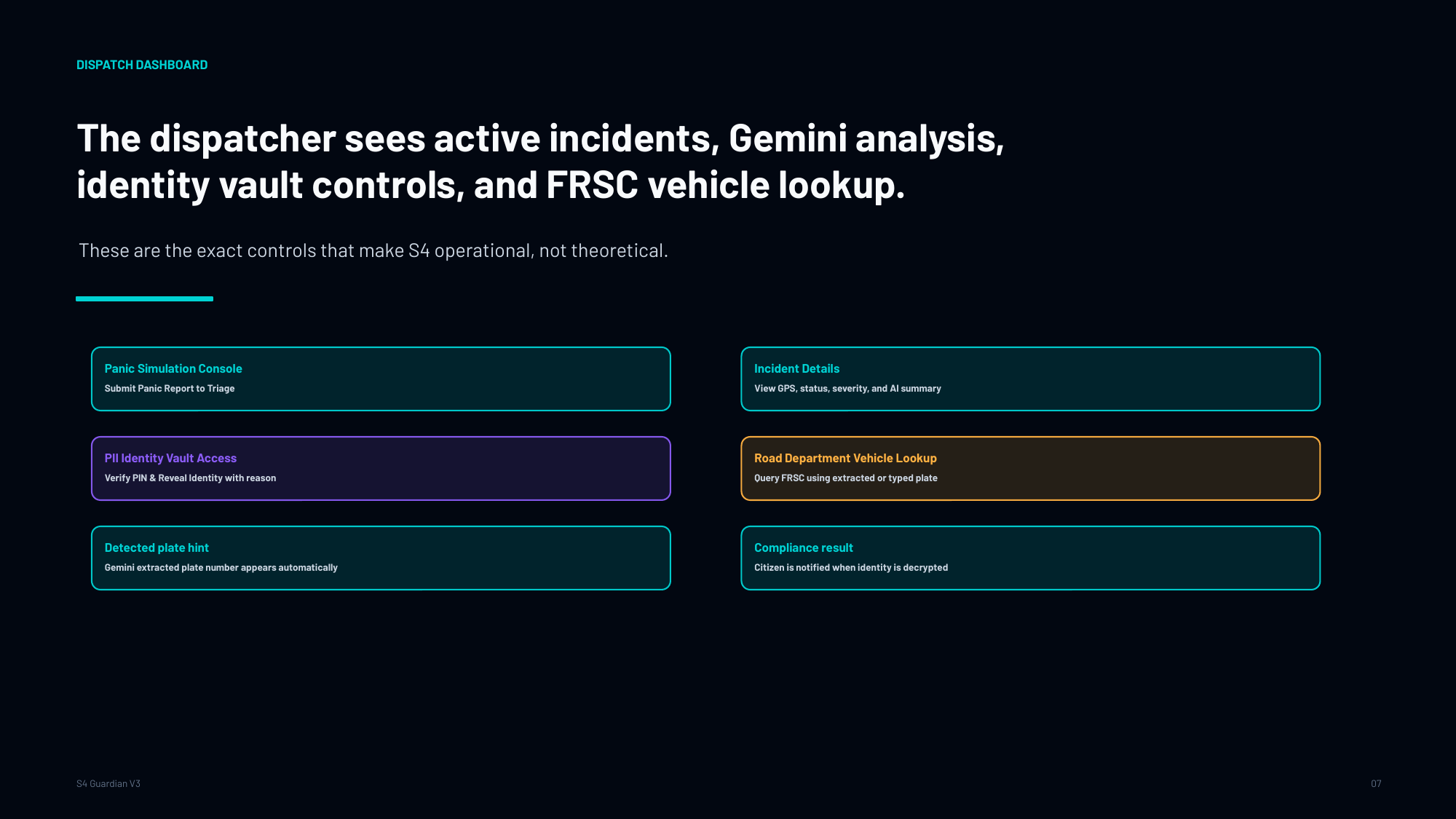

DISPATCH DASHBOARD
The dispatcher sees active incidents, Gemini analysis, identity vault controls, and FRSC vehicle lookup.
These are the exact controls that make S4 operational, not theoretical.

Panic Simulation Console
Incident Details
Submit Panic Report to Triage
View GPS, status, severity, and AI summary

PII Identity Vault Access
Road Department Vehicle Lookup

Verify PIN & Reveal Identity with reason
Query FRSC using extracted or typed plate

Detected plate hint
Compliance result
Gemini extracted plate number appears automatically
Citizen is notified when identity is decrypted
S4 Guardian V3
07